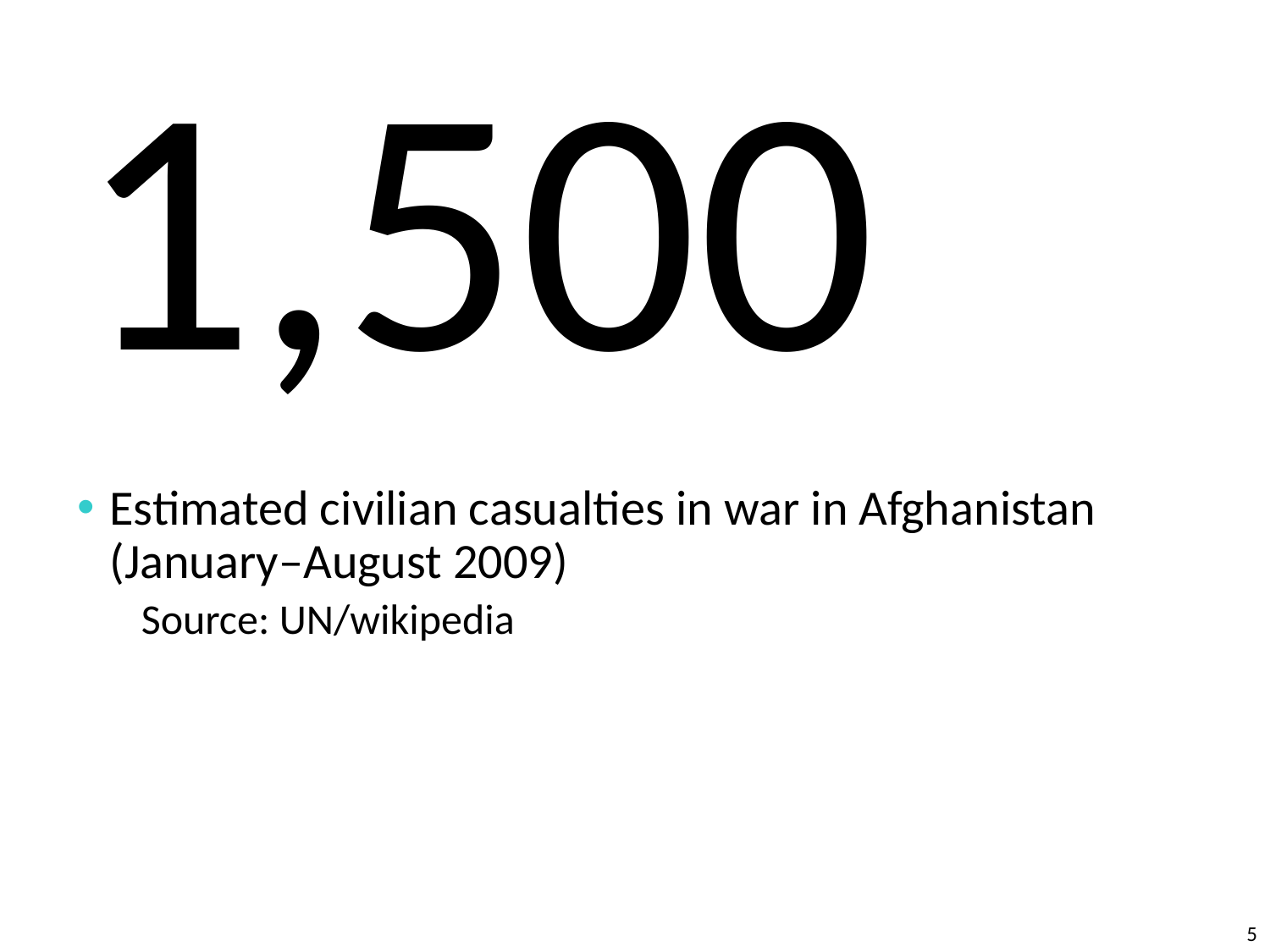

# 1,500
Estimated civilian casualties in war in Afghanistan (January–August 2009)
Source: UN/wikipedia
5